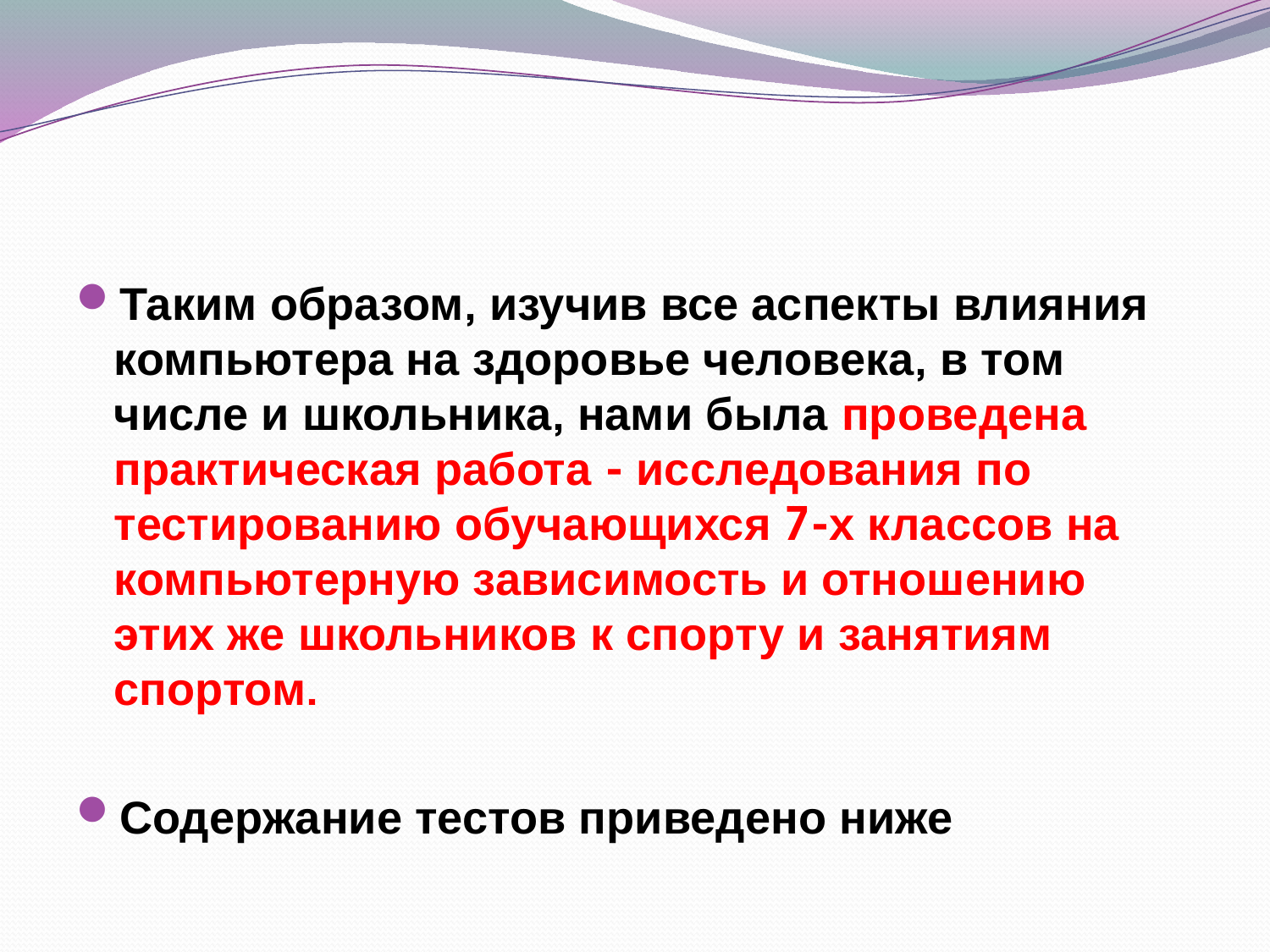

#
Таким образом, изучив все аспекты влияния компьютера на здоровье человека, в том числе и школьника, нами была проведена практическая работа - исследования по тестированию обучающихся 7-х классов на компьютерную зависимость и отношению этих же школьников к спорту и занятиям спортом.

Содержание тестов приведено ниже